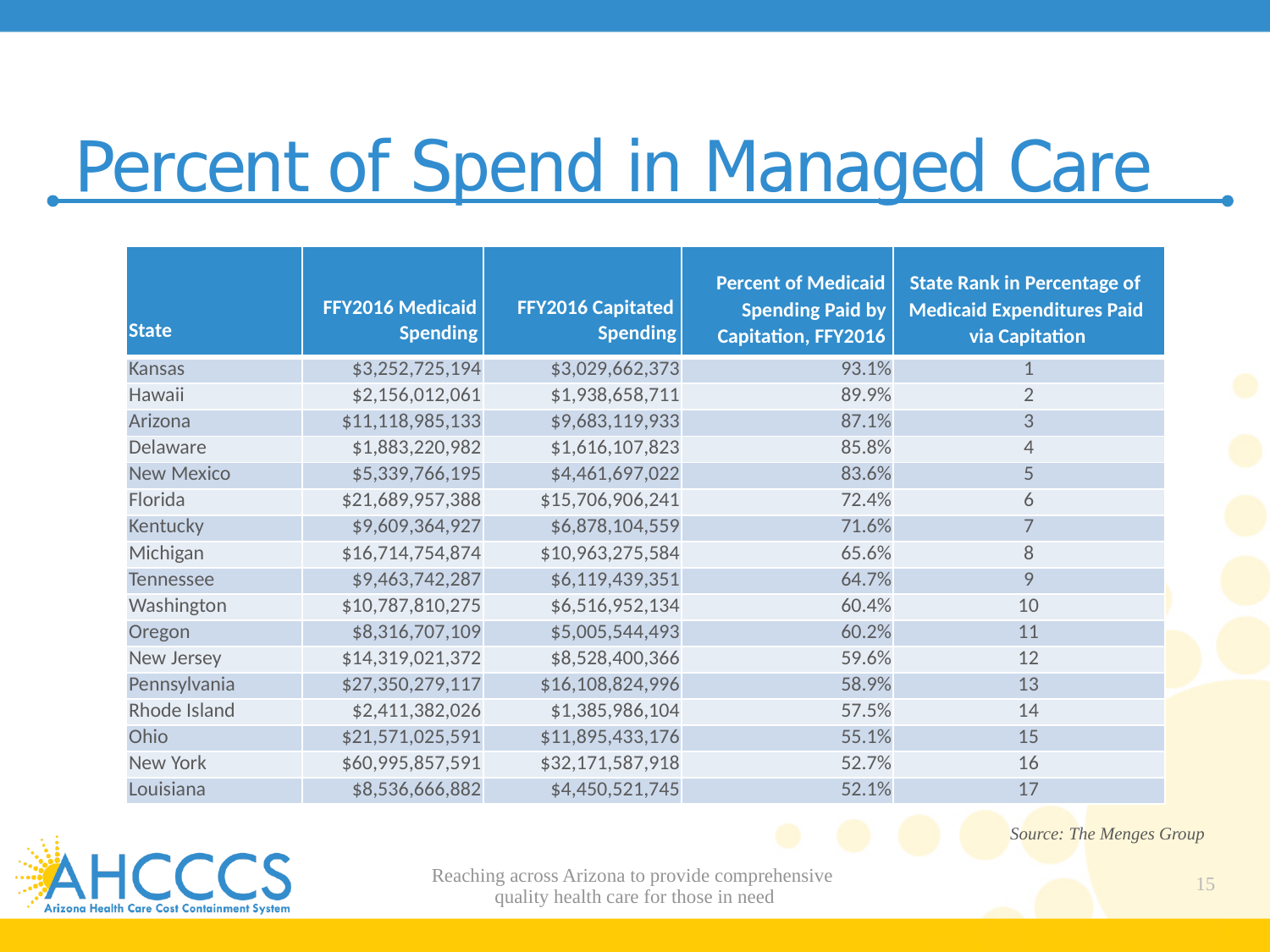

# Percent of Spend in Managed Care
| State | FFY2016 Medicaid Spending | FFY2016 Capitated Spending | Percent of Medicaid Spending Paid by Capitation, FFY2016 | State Rank in Percentage of Medicaid Expenditures Paid via Capitation |
| --- | --- | --- | --- | --- |
| Kansas | $3,252,725,194 | $3,029,662,373 | 93.1% | 1 |
| Hawaii | $2,156,012,061 | $1,938,658,711 | 89.9% | 2 |
| Arizona | $11,118,985,133 | $9,683,119,933 | 87.1% | 3 |
| Delaware | $1,883,220,982 | $1,616,107,823 | 85.8% | 4 |
| New Mexico | $5,339,766,195 | $4,461,697,022 | 83.6% | 5 |
| Florida | $21,689,957,388 | $15,706,906,241 | 72.4% | 6 |
| Kentucky | $9,609,364,927 | $6,878,104,559 | 71.6% | 7 |
| Michigan | $16,714,754,874 | $10,963,275,584 | 65.6% | 8 |
| Tennessee | $9,463,742,287 | $6,119,439,351 | 64.7% | 9 |
| Washington | $10,787,810,275 | $6,516,952,134 | 60.4% | 10 |
| Oregon | $8,316,707,109 | $5,005,544,493 | 60.2% | 11 |
| New Jersey | $14,319,021,372 | $8,528,400,366 | 59.6% | 12 |
| Pennsylvania | $27,350,279,117 | $16,108,824,996 | 58.9% | 13 |
| Rhode Island | $2,411,382,026 | $1,385,986,104 | 57.5% | 14 |
| Ohio | $21,571,025,591 | $11,895,433,176 | 55.1% | 15 |
| New York | $60,995,857,591 | $32,171,587,918 | 52.7% | 16 |
| Louisiana | $8,536,666,882 | $4,450,521,745 | 52.1% | 17 |
Source: The Menges Group
Reaching across Arizona to provide comprehensive
quality health care for those in need
15